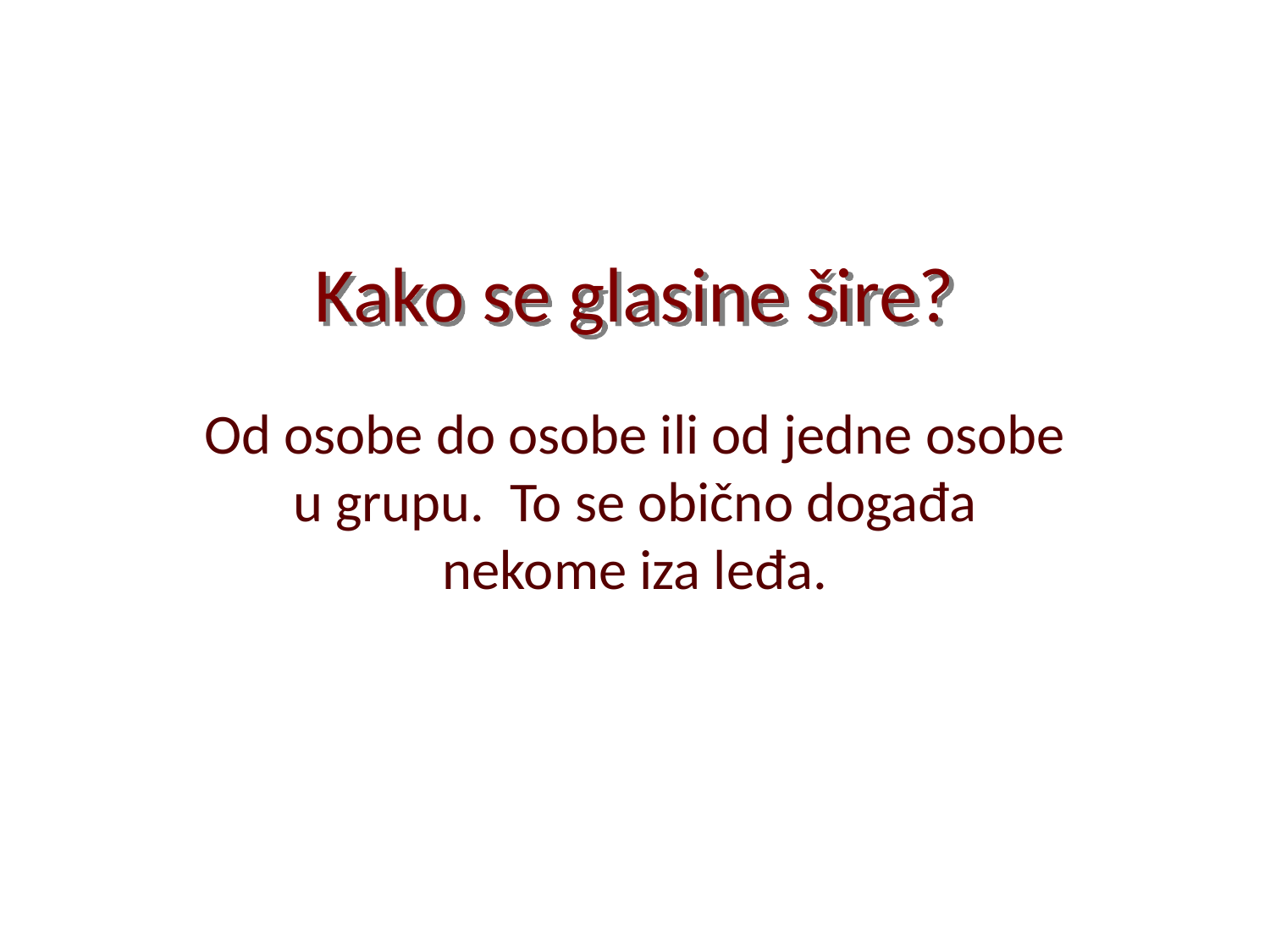

# Kako se glasine šire?
Od osobe do osobe ili od jedne osobe u grupu.  To se obično događa nekome iza leđa.